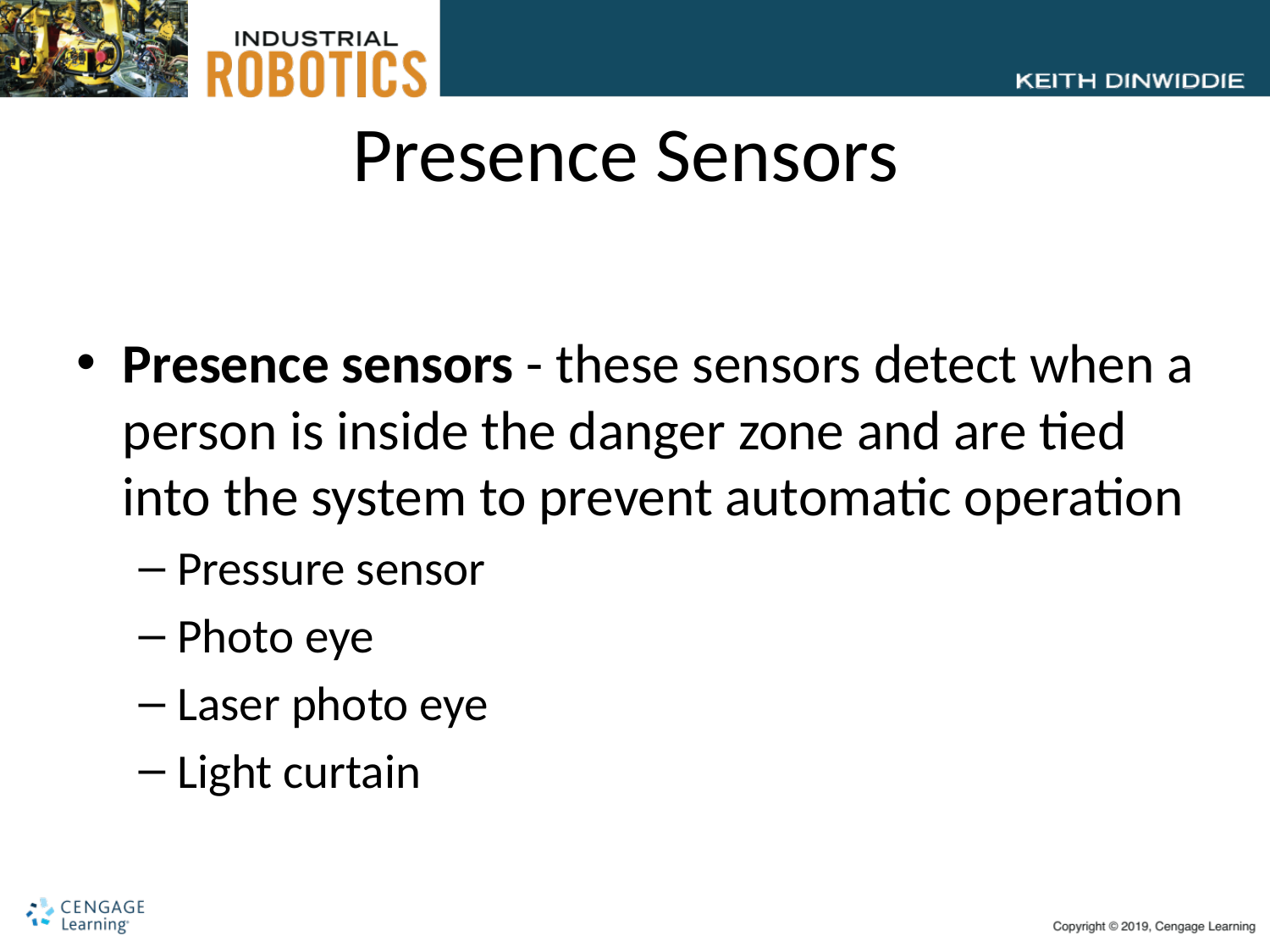

# Presence Sensors

Presence sensors - these sensors detect when a person is inside the danger zone and are tied into the system to prevent automatic operation
Pressure sensor
Photo eye
Laser photo eye
Light curtain